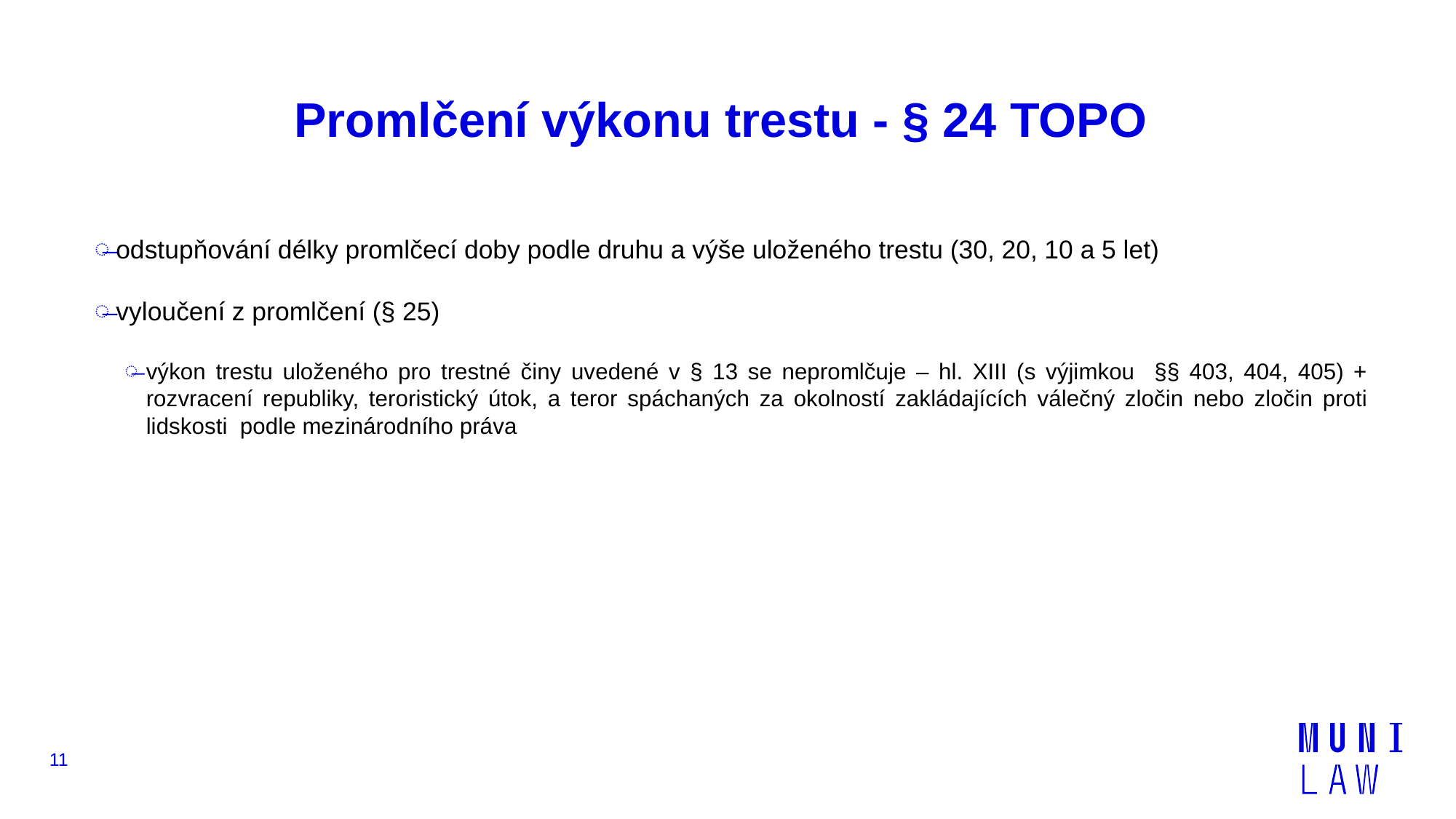

# Promlčení výkonu trestu - § 24 TOPO

odstupňování délky promlčecí doby podle druhu a výše uloženého trestu (30, 20, 10 a 5 let)

vyloučení z promlčení (§ 25)

výkon trestu uloženého pro trestné činy uvedené v § 13 se nepromlčuje – hl. XIII (s výjimkou  §§ 403, 404, 405) + rozvracení republiky, teroristický útok, a teror spáchaných za okolností zakládajících válečný zločin nebo zločin proti lidskosti  podle mezinárodního práva

11